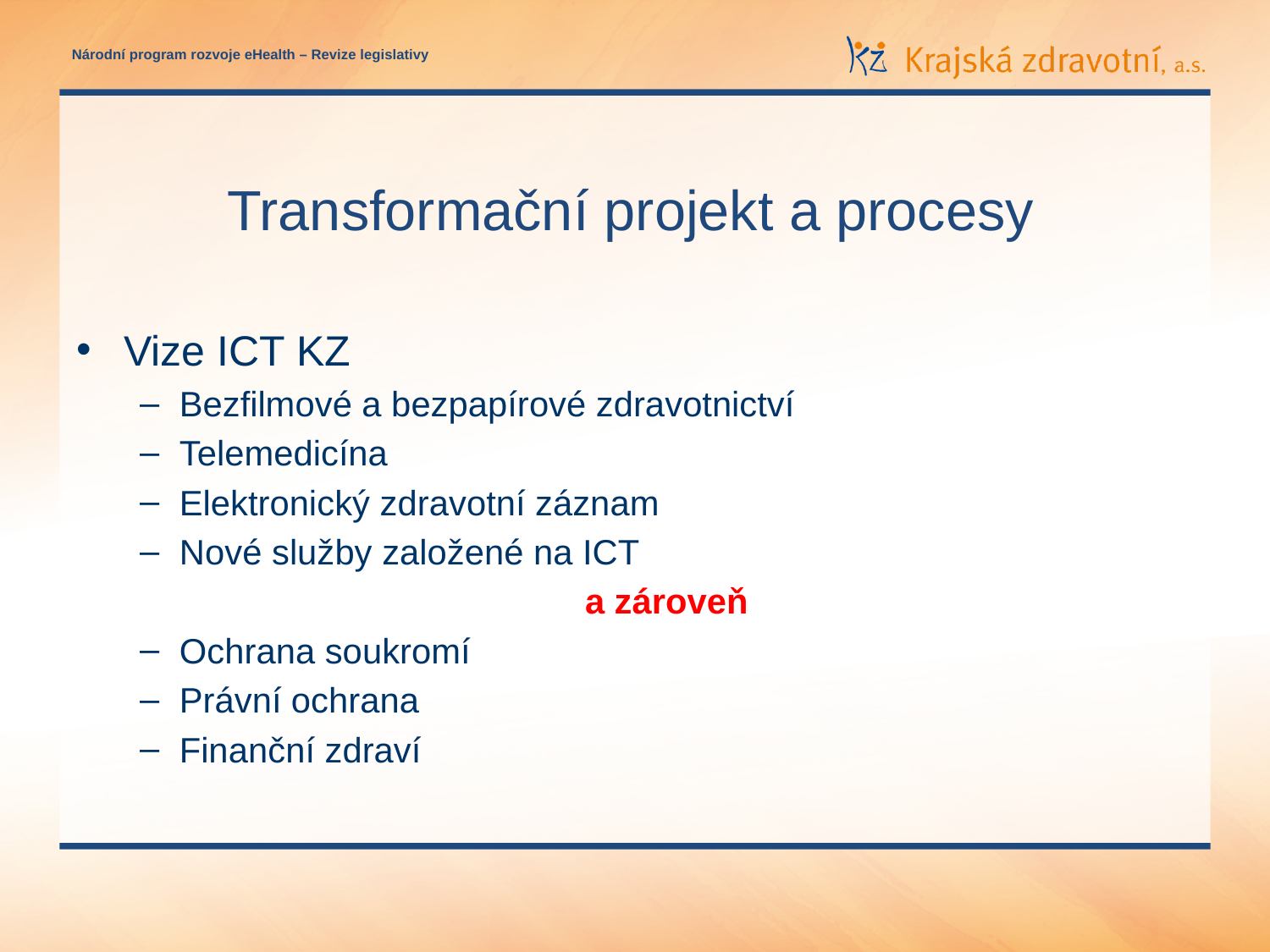

# Transformační projekt a procesy
Vize ICT KZ
Bezfilmové a bezpapírové zdravotnictví
Telemedicína
Elektronický zdravotní záznam
Nové služby založené na ICT
a zároveň
Ochrana soukromí
Právní ochrana
Finanční zdraví